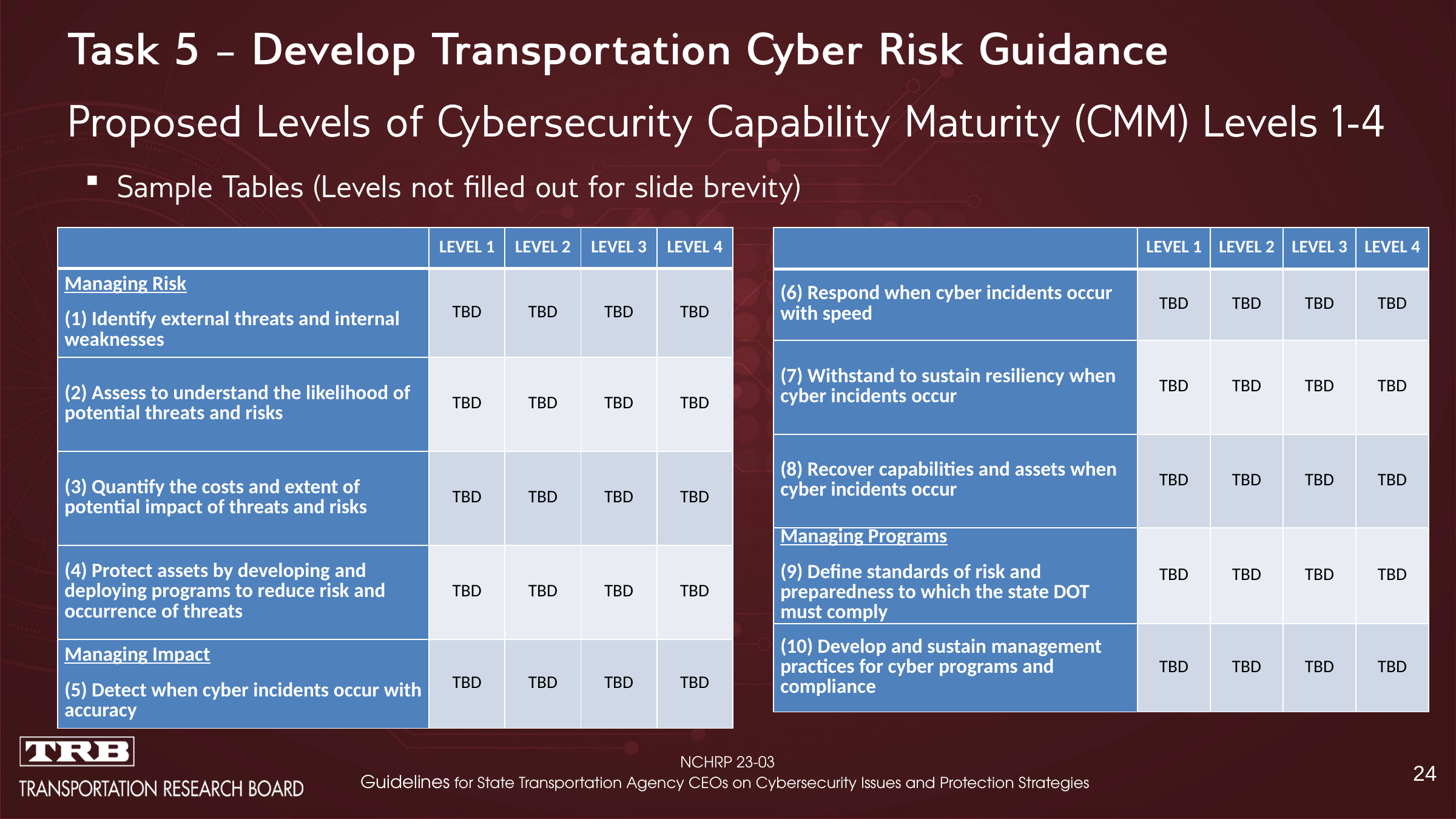

# Task 5 – Develop Transportation Cyber Risk Guidance Proposed Levels of Cybersecurity Capability Maturity (CMM) Levels 1-4
Sample Tables (Levels not filled out for slide brevity)
|  | LEVEL 1 | LEVEL 2 | LEVEL 3 | LEVEL 4 |
| --- | --- | --- | --- | --- |
| Managing Risk (1) Identify external threats and internal weaknesses | TBD | TBD | TBD | TBD |
| (2) Assess to understand the likelihood of potential threats and risks | TBD | TBD | TBD | TBD |
| (3) Quantify the costs and extent of potential impact of threats and risks | TBD | TBD | TBD | TBD |
| (4) Protect assets by developing and deploying programs to reduce risk and occurrence of threats | TBD | TBD | TBD | TBD |
| Managing Impact (5) Detect when cyber incidents occur with accuracy | TBD | TBD | TBD | TBD |
|  | LEVEL 1 | LEVEL 2 | LEVEL 3 | LEVEL 4 |
| --- | --- | --- | --- | --- |
| (6) Respond when cyber incidents occur with speed | TBD | TBD | TBD | TBD |
| (7) Withstand to sustain resiliency when cyber incidents occur | TBD | TBD | TBD | TBD |
| (8) Recover capabilities and assets when cyber incidents occur | TBD | TBD | TBD | TBD |
| Managing Programs (9) Define standards of risk and preparedness to which the state DOT must comply | TBD | TBD | TBD | TBD |
| (10) Develop and sustain management practices for cyber programs and compliance | TBD | TBD | TBD | TBD |
24